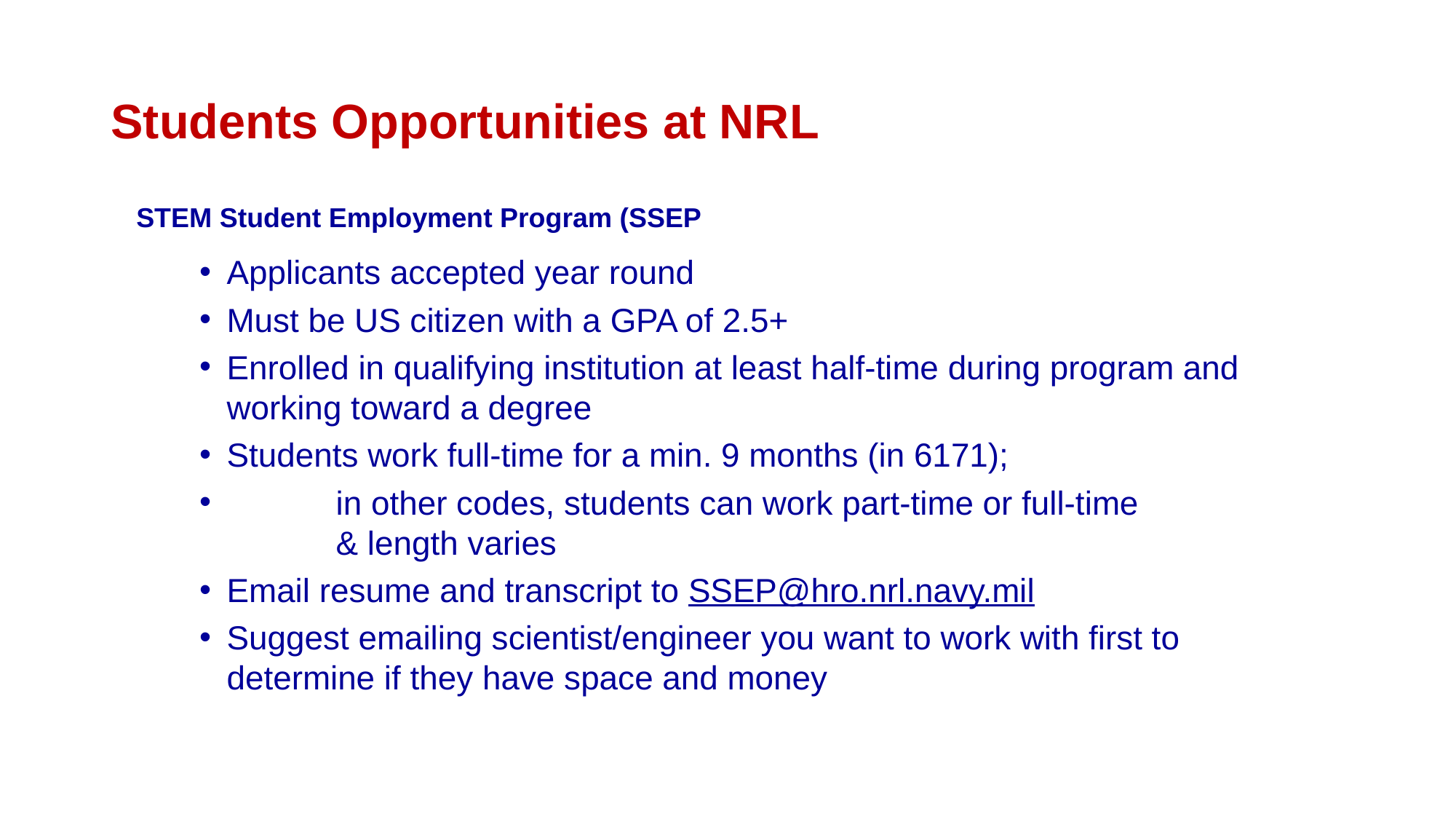

# Students Opportunities at NRL
STEM Student Employment Program (SSEP
Applicants accepted year round
Must be US citizen with a GPA of 2.5+
Enrolled in qualifying institution at least half-time during program and working toward a degree
Students work full-time for a min. 9 months (in 6171);
	in other codes, students can work part-time or full-time       		& length varies
Email resume and transcript to SSEP@hro.nrl.navy.mil
Suggest emailing scientist/engineer you want to work with first to determine if they have space and money